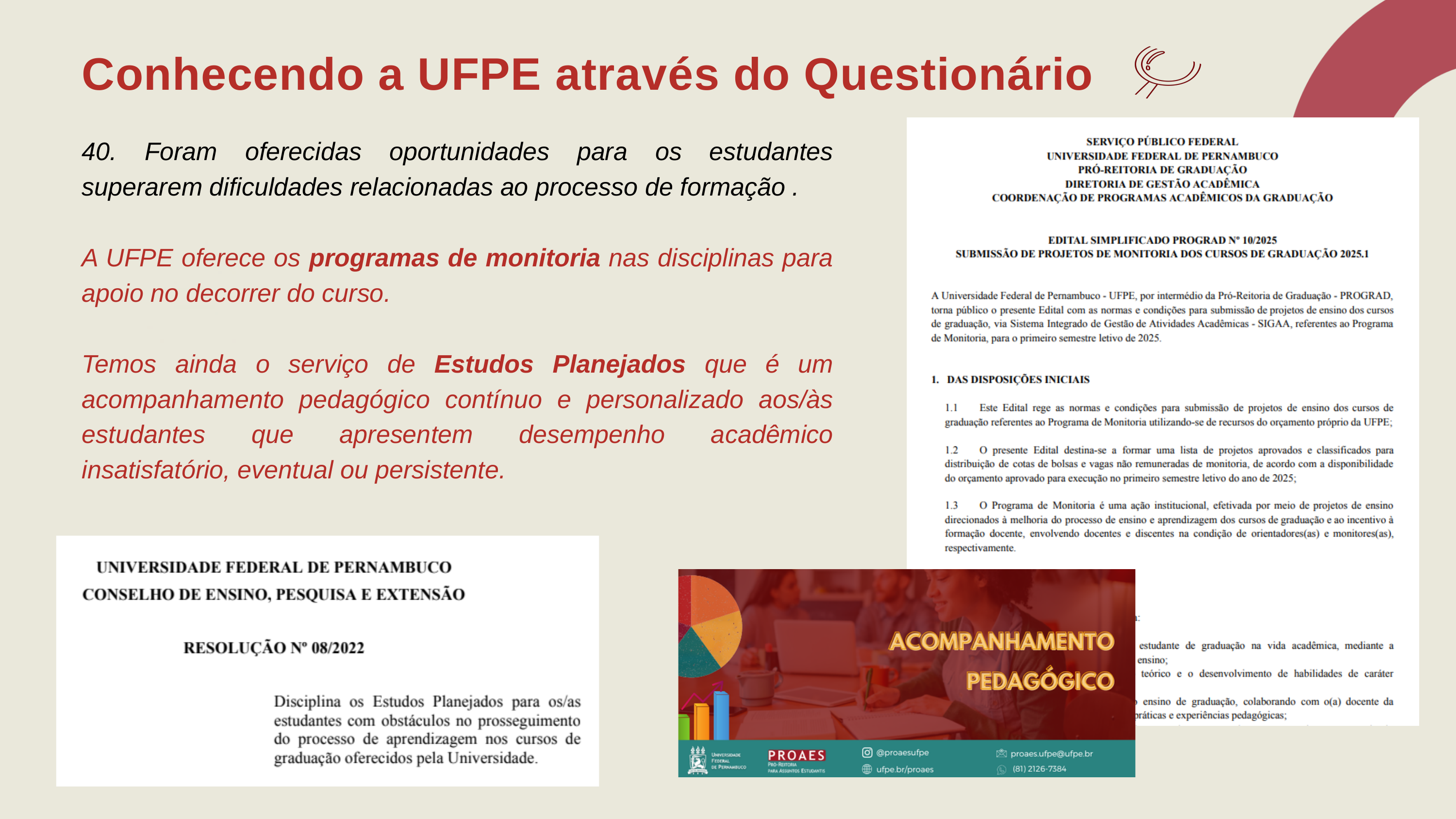

Conhecendo a UFPE através do Questionário

40. Foram oferecidas oportunidades para os estudantes superarem dificuldades relacionadas ao processo de formação .

A UFPE oferece os programas de monitoria nas disciplinas para apoio no decorrer do curso.

Temos ainda o serviço de Estudos Planejados que é um acompanhamento pedagógico contínuo e personalizado aos/às estudantes que apresentem desempenho acadêmico insatisfatório, eventual ou persistente.